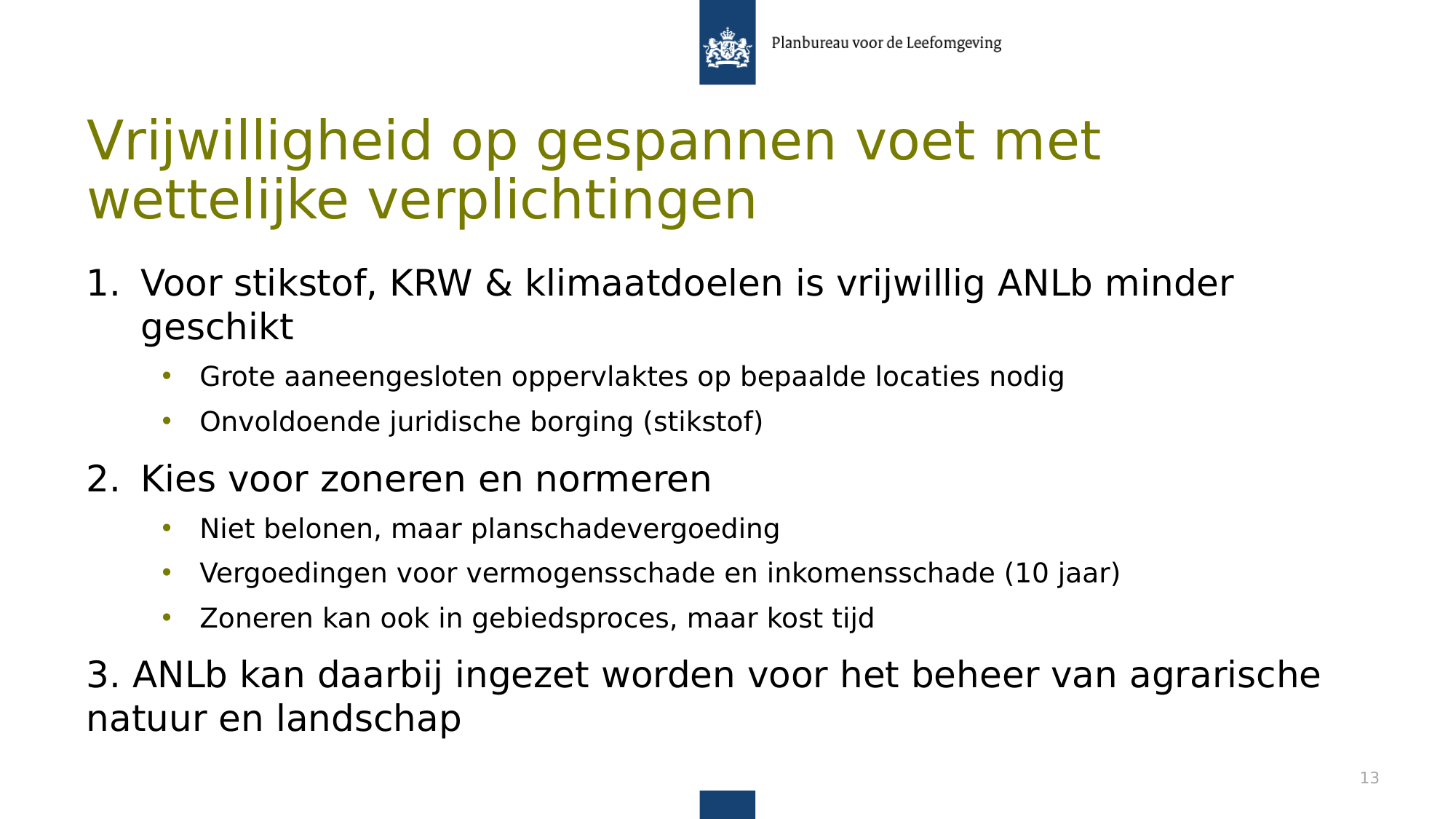

# Vrijwilligheid op gespannen voet met wettelijke verplichtingen
Voor stikstof, KRW & klimaatdoelen is vrijwillig ANLb minder geschikt
Grote aaneengesloten oppervlaktes op bepaalde locaties nodig
Onvoldoende juridische borging (stikstof)
Kies voor zoneren en normeren
Niet belonen, maar planschadevergoeding
Vergoedingen voor vermogensschade en inkomensschade (10 jaar)
Zoneren kan ook in gebiedsproces, maar kost tijd
3. ANLb kan daarbij ingezet worden voor het beheer van agrarische natuur en landschap

13